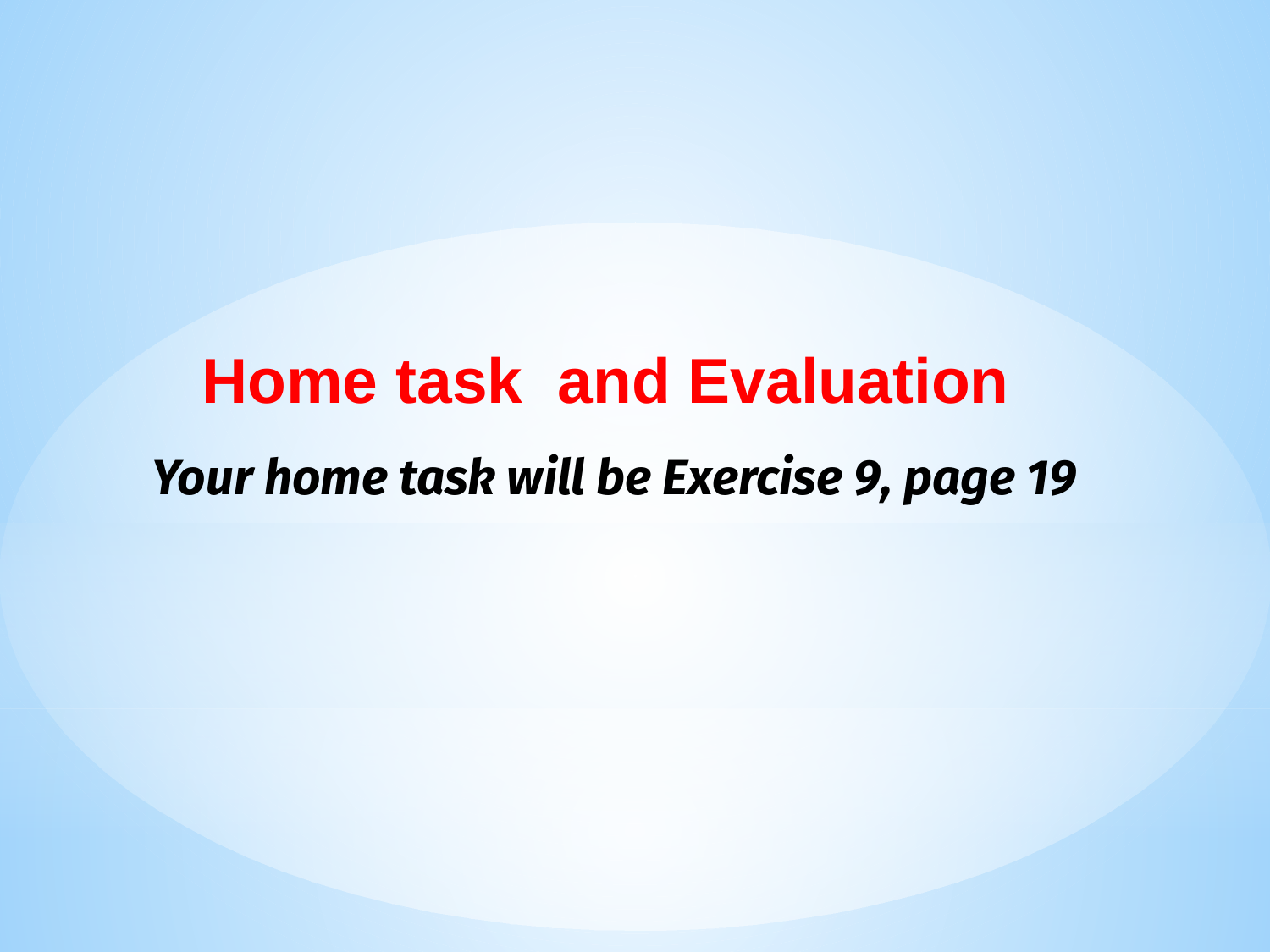

Home task  and Evaluation

Your home task will be Exercise 9, page 19